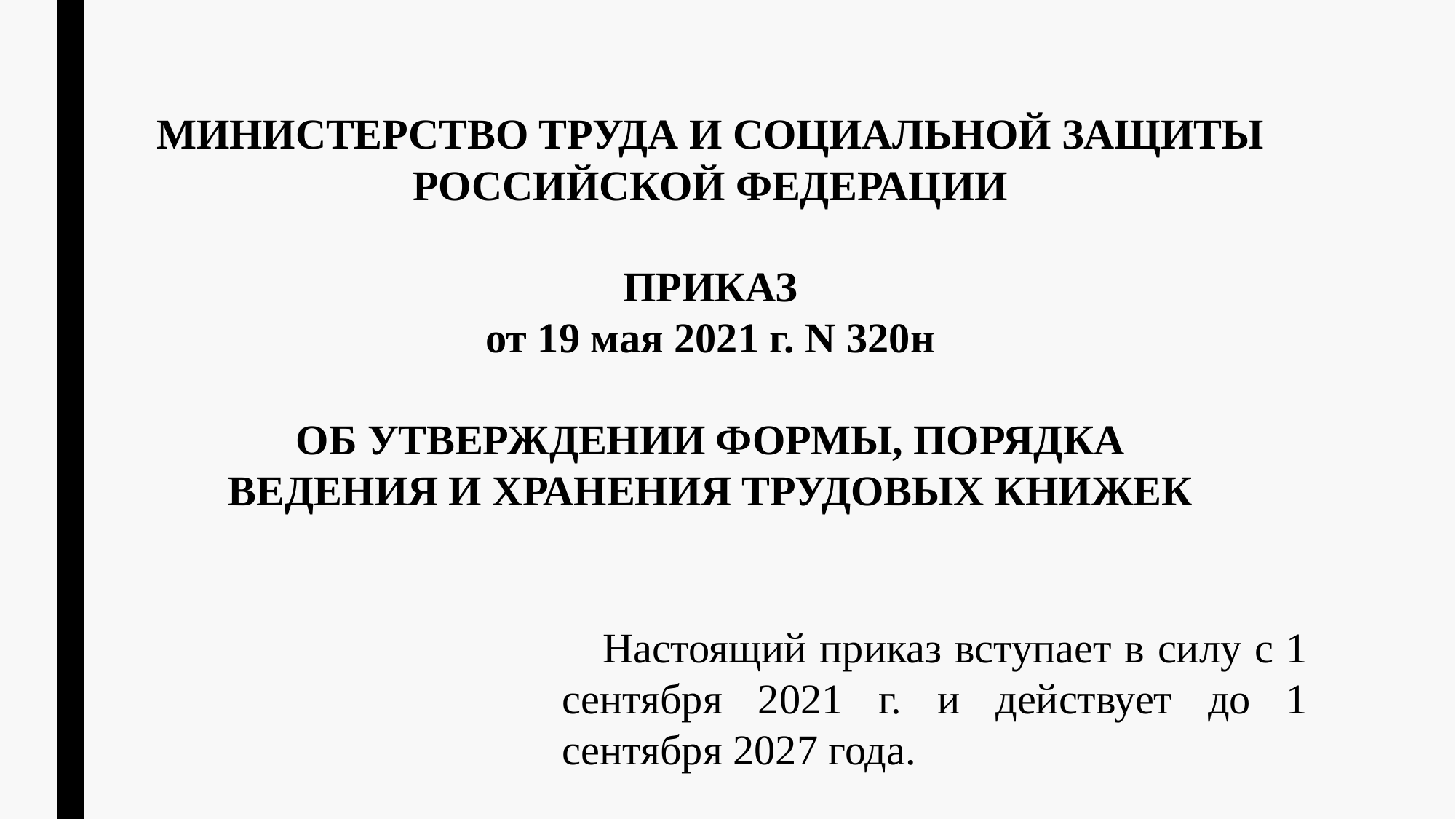

МИНИСТЕРСТВО ТРУДА И СОЦИАЛЬНОЙ ЗАЩИТЫ РОССИЙСКОЙ ФЕДЕРАЦИИ

ПРИКАЗ
от 19 мая 2021 г. N 320н

ОБ УТВЕРЖДЕНИИ ФОРМЫ, ПОРЯДКА
ВЕДЕНИЯ И ХРАНЕНИЯ ТРУДОВЫХ КНИЖЕК
Настоящий приказ вступает в силу с 1 сентября 2021 г. и действует до 1 сентября 2027 года.